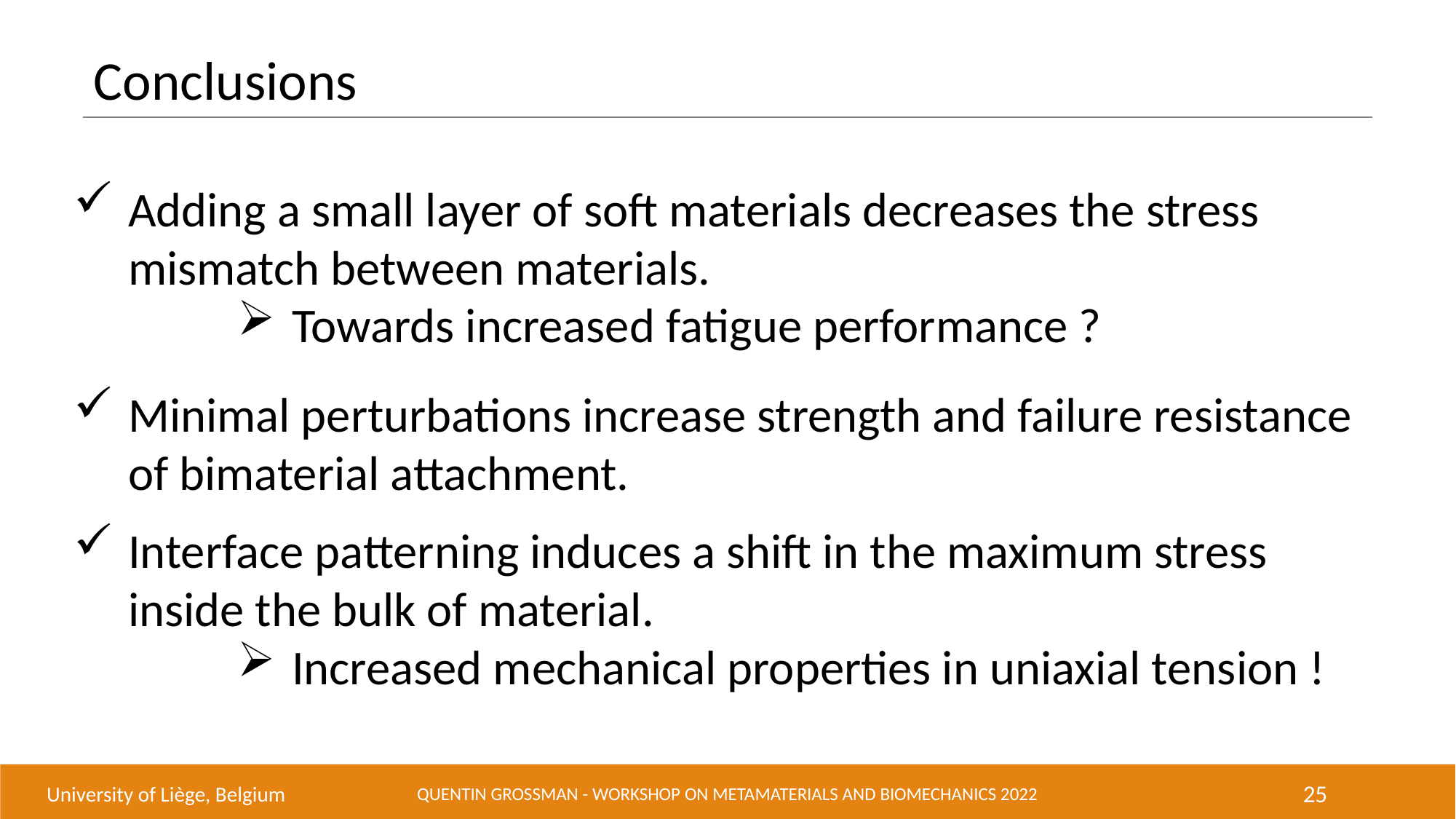

Conclusions
Adding a small layer of soft materials decreases the stress mismatch between materials.
Towards increased fatigue performance ?

Minimal perturbations increase strength and failure resistance of bimaterial attachment.

Interface patterning induces a shift in the maximum stress inside the bulk of material.
Increased mechanical properties in uniaxial tension !
University of Liège, Belgium
Quentin Grossman - Workshop on metamaterials and biomechanics 2022
25